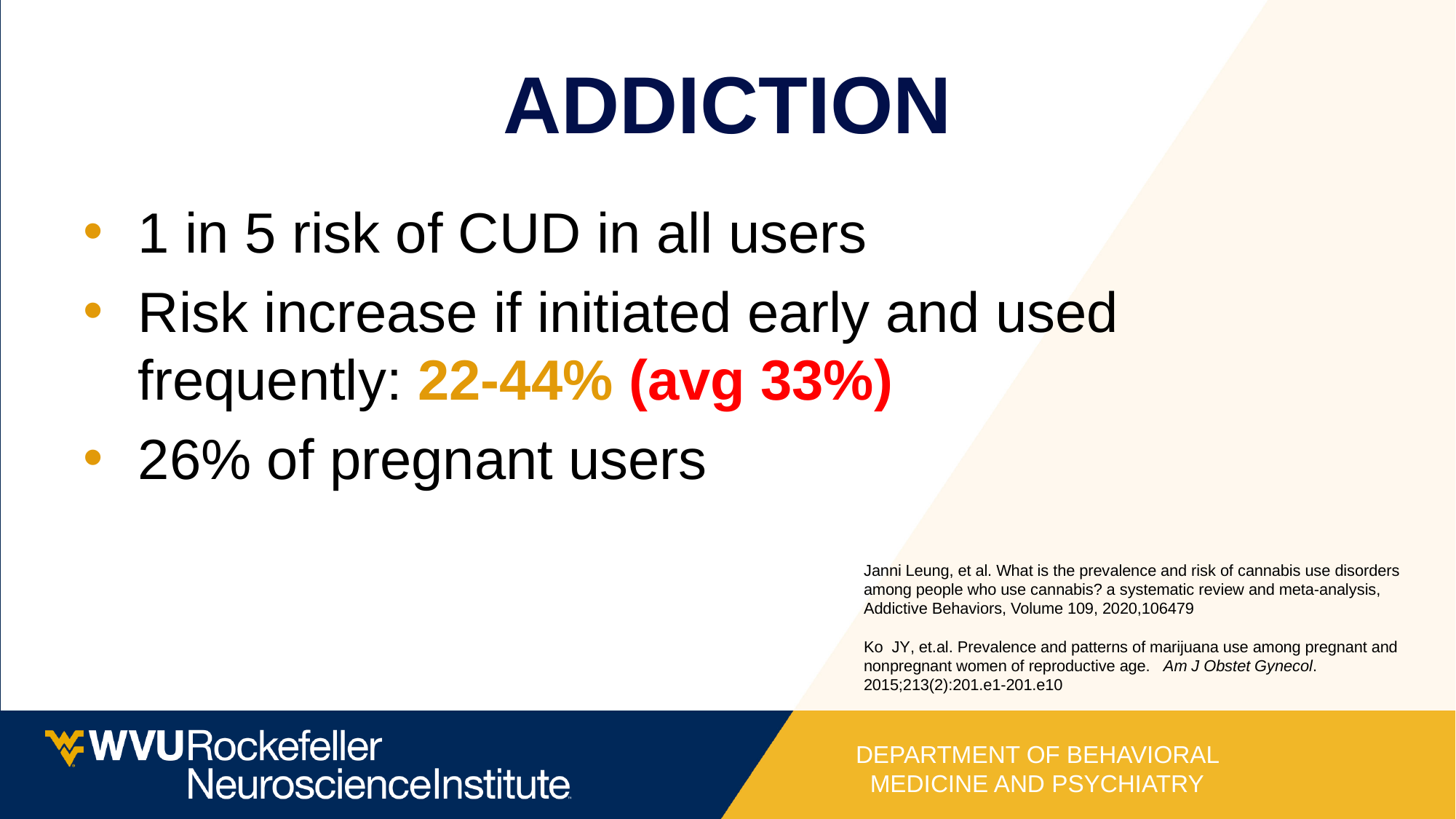

# ADDICTION
1 in 5 risk of CUD in all users
Risk increase if initiated early and used frequently: 22-44% (avg 33%)
26% of pregnant users

Janni Leung, et al. What is the prevalence and risk of cannabis use disorders among people who use cannabis? a systematic review and meta-analysis, Addictive Behaviors, Volume 109, 2020,106479

Ko  JY﻿, et.al﻿. Prevalence and patterns of marijuana use among pregnant and nonpregnant women of reproductive age. ﻿  Am J Obstet Gynecol. 2015;213(2):201.e1-201.e10
DEPARTMENT OF BEHAVIORAL MEDICINE AND PSYCHIATRY